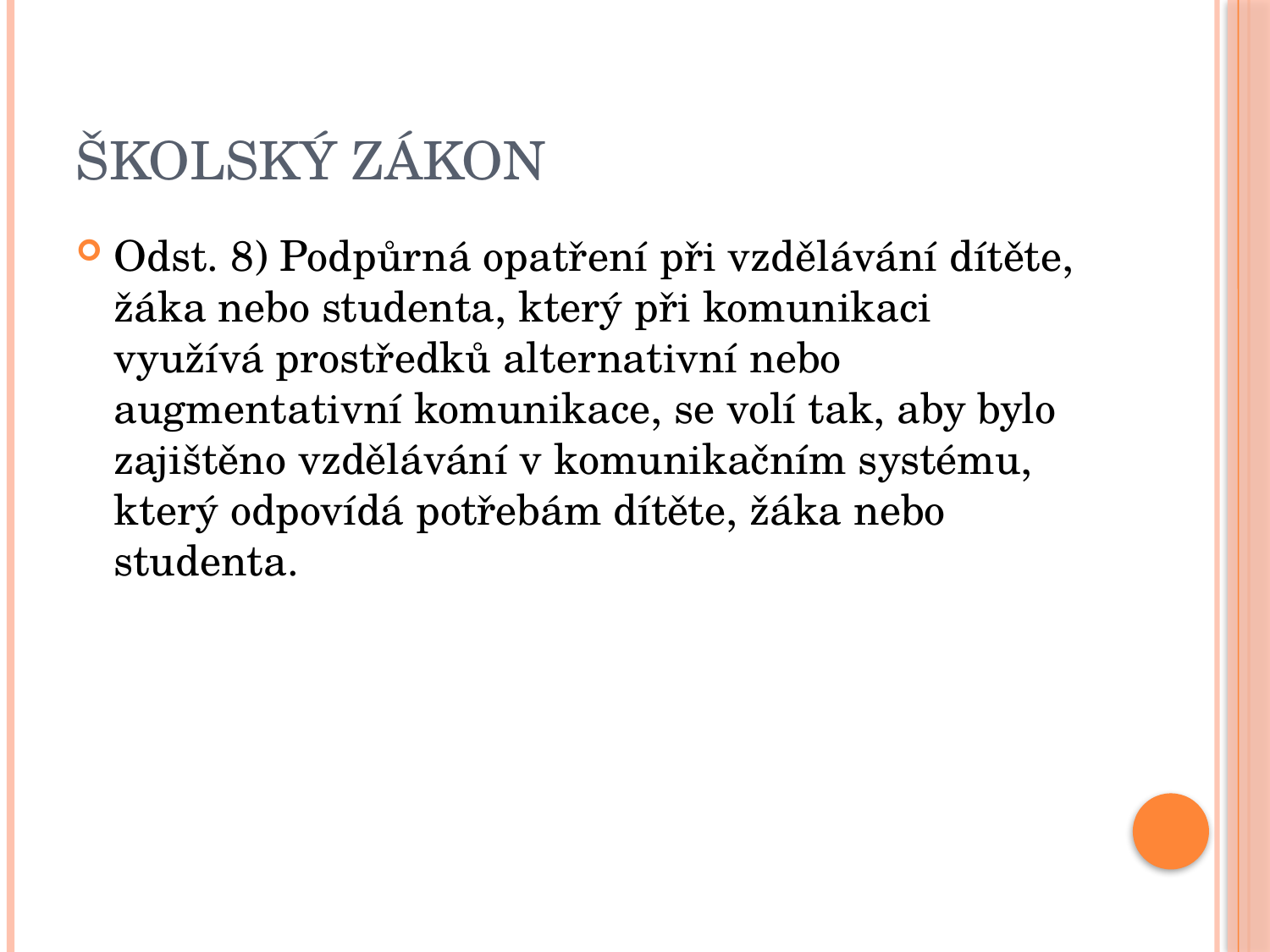

# Školský zákon
Odst. 8) Podpůrná opatření při vzdělávání dítěte, žáka nebo studenta, který při komunikaci využívá prostředků alternativní nebo augmentativní komunikace, se volí tak, aby bylo zajištěno vzdělávání v komunikačním systému, který odpovídá potřebám dítěte, žáka nebo studenta.